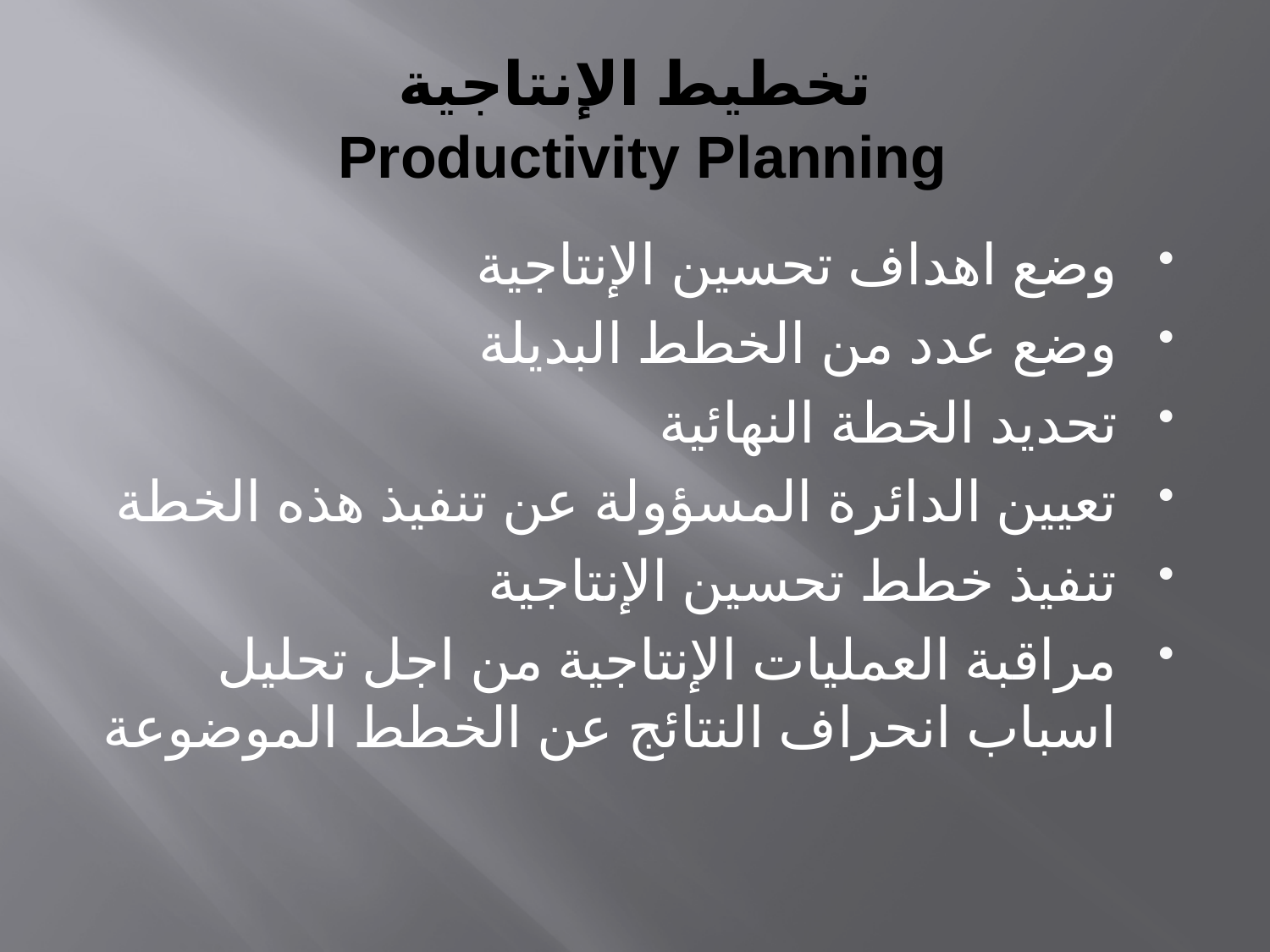

# تخطيط الإنتاجية Productivity Planning
وضع اهداف تحسين الإنتاجية
وضع عدد من الخطط البديلة
تحديد الخطة النهائية
تعيين الدائرة المسؤولة عن تنفيذ هذه الخطة
تنفيذ خطط تحسين الإنتاجية
مراقبة العمليات الإنتاجية من اجل تحليل اسباب انحراف النتائج عن الخطط الموضوعة